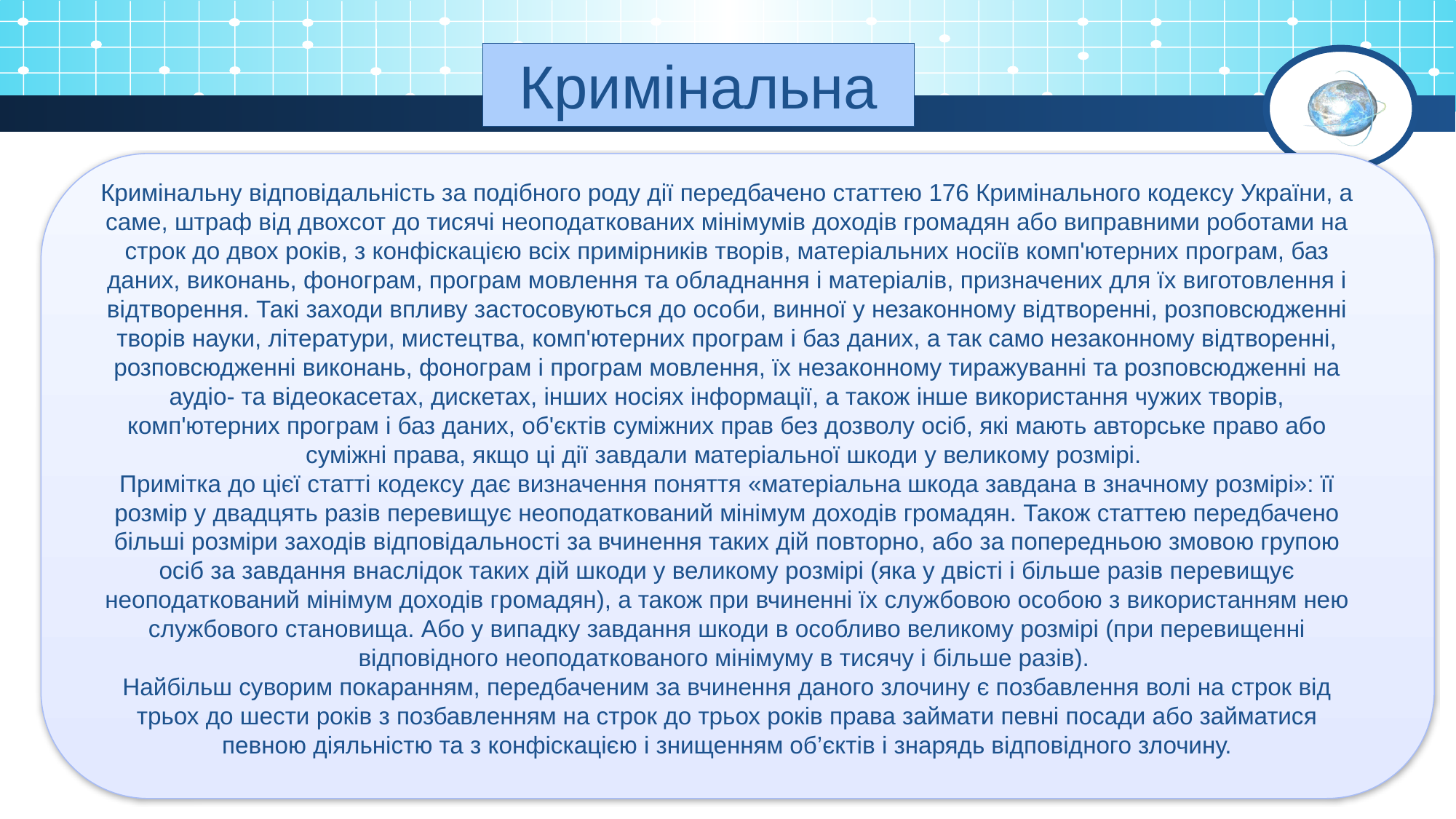

Кримінальна

Кримінальну відповідальність за подібного роду дії передбачено статтею 176 Кримінального кодексу України, а саме, штраф від двохсот до тисячі неоподаткованих мінімумів доходів громадян або виправними роботами на строк до двох років, з конфіскацією всіх примірників творів, матеріальних носіїв комп'ютерних програм, баз даних, виконань, фонограм, програм мовлення та обладнання і матеріалів, призначених для їх виготовлення і відтворення. Такі заходи впливу застосовуються до особи, винної у незаконному відтворенні, розповсюдженні творів науки, літератури, мистецтва, комп'ютерних програм і баз даних, а так само незаконному відтворенні, розповсюдженні виконань, фонограм і програм мовлення, їх незаконному тиражуванні та розповсюдженні на аудіо- та відеокасетах, дискетах, інших носіях інформації, а також інше використання чужих творів, комп'ютерних програм і баз даних, об'єктів суміжних прав без дозволу осіб, які мають авторське право або суміжні права, якщо ці дії завдали матеріальної шкоди у великому розмірі.
Примітка до цієї статті кодексу дає визначення поняття «матеріальна шкода завдана в значному розмірі»: її розмір у двадцять разів перевищує неоподаткований мінімум доходів громадян. Також статтею передбачено більші розміри заходів відповідальності за вчинення таких дій повторно, або за попередньою змовою групою осіб за завдання внаслідок таких дій шкоди у великому розмірі (яка у двісті і більше разів перевищує неоподаткований мінімум доходів громадян), а також при вчиненні їх службовою особою з використанням нею службового становища. Або у випадку завдання шкоди в особливо великому розмірі (при перевищенні відповідного неоподаткованого мінімуму в тисячу і більше разів).
Найбільш суворим покаранням, передбаченим за вчинення даного злочину є позбавлення волі на строк від трьох до шести років з позбавленням на строк до трьох років права займати певні посади або займатися певною діяльністю та з конфіскацією і знищенням об’єктів і знарядь відповідного злочину.